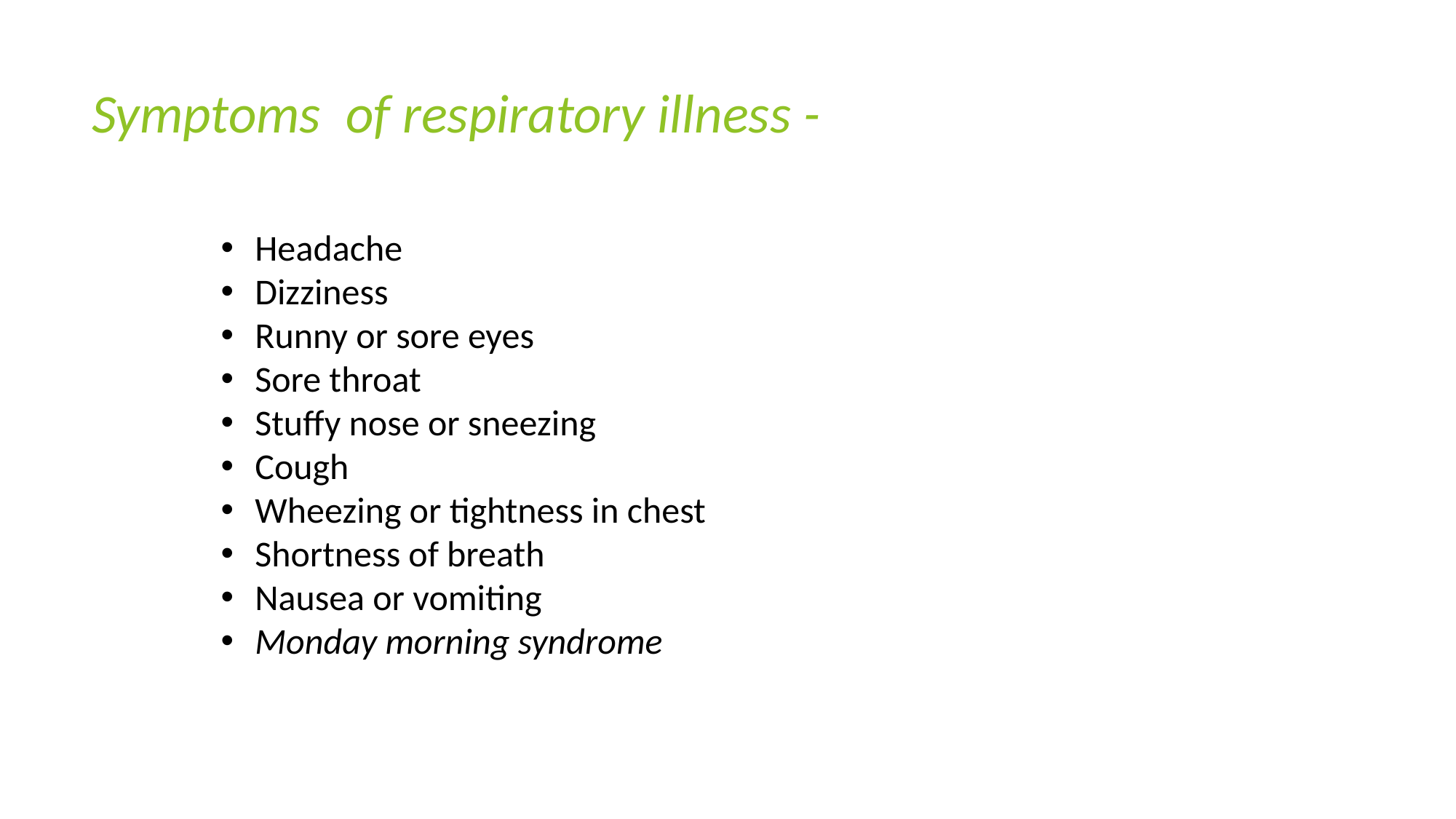

# Symptoms  of respiratory illness -
Headache
Dizziness
Runny or sore eyes
Sore throat
Stuffy nose or sneezing
Cough
Wheezing or tightness in chest
Shortness of breath
Nausea or vomiting
Monday morning syndrome